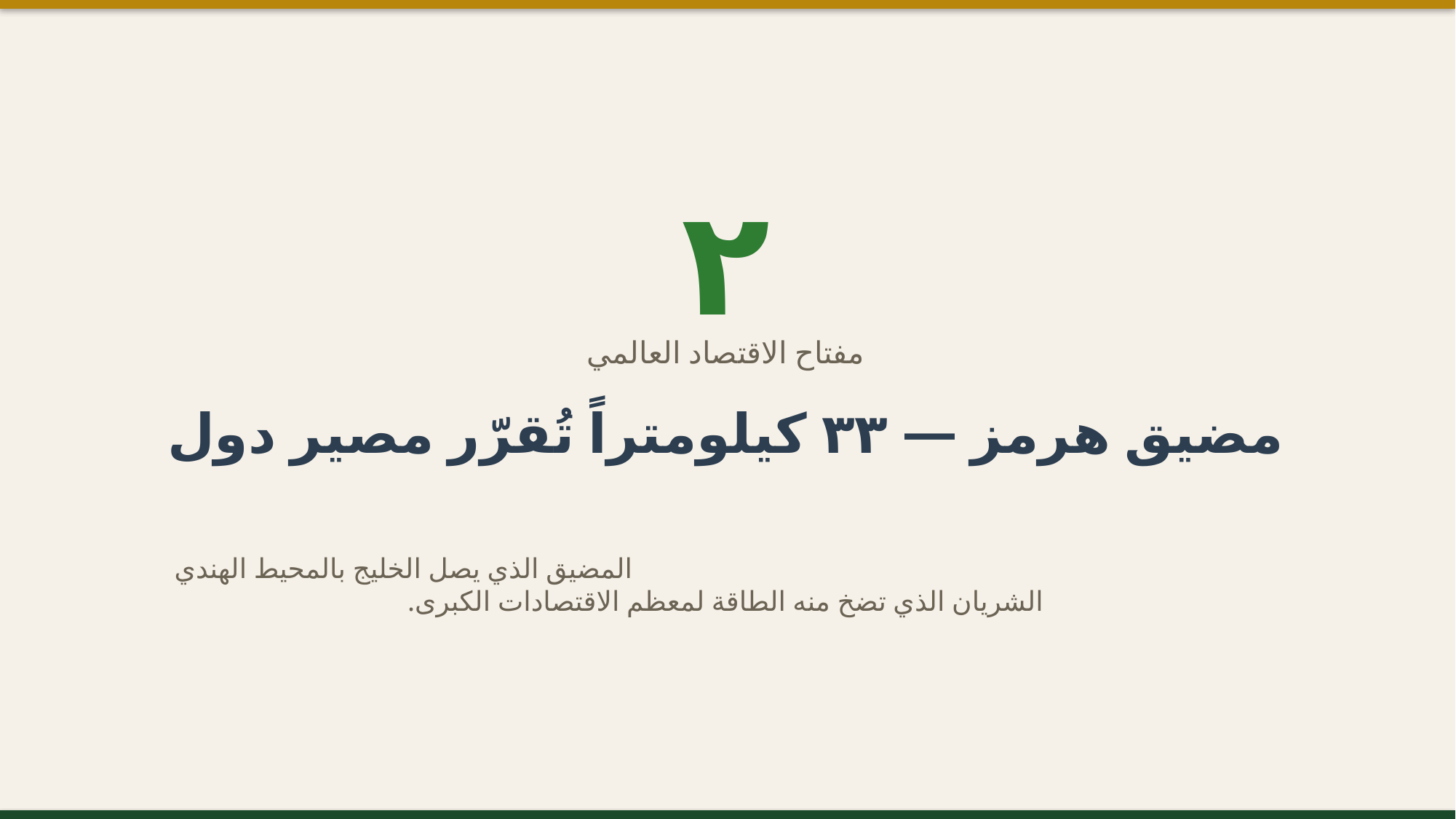

٢
مفتاح الاقتصاد العالمي
مضيق هرمز — ٣٣ كيلومتراً تُقرّر مصير دول
المضيق الذي يصل الخليج بالمحيط الهندي
الشريان الذي تضخ منه الطاقة لمعظم الاقتصادات الكبرى.